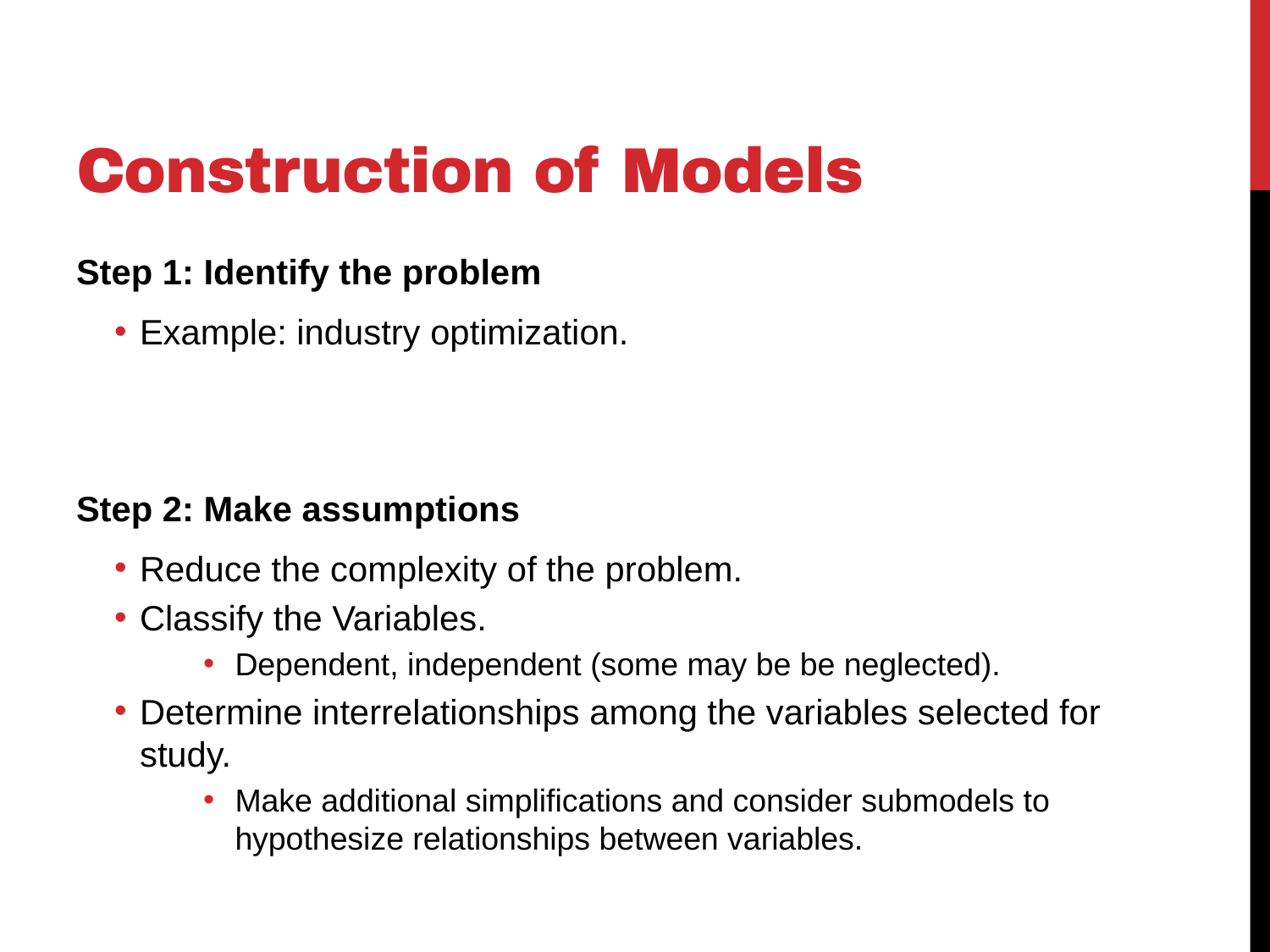

# Construction of Models
Step 1: Identify the problem
Example: industry optimization.

Step 2: Make assumptions
Reduce the complexity of the problem.
Classify the Variables.
Dependent, independent (some may be be neglected).
Determine interrelationships among the variables selected for study.
Make additional simplifications and consider submodels to hypothesize relationships between variables.